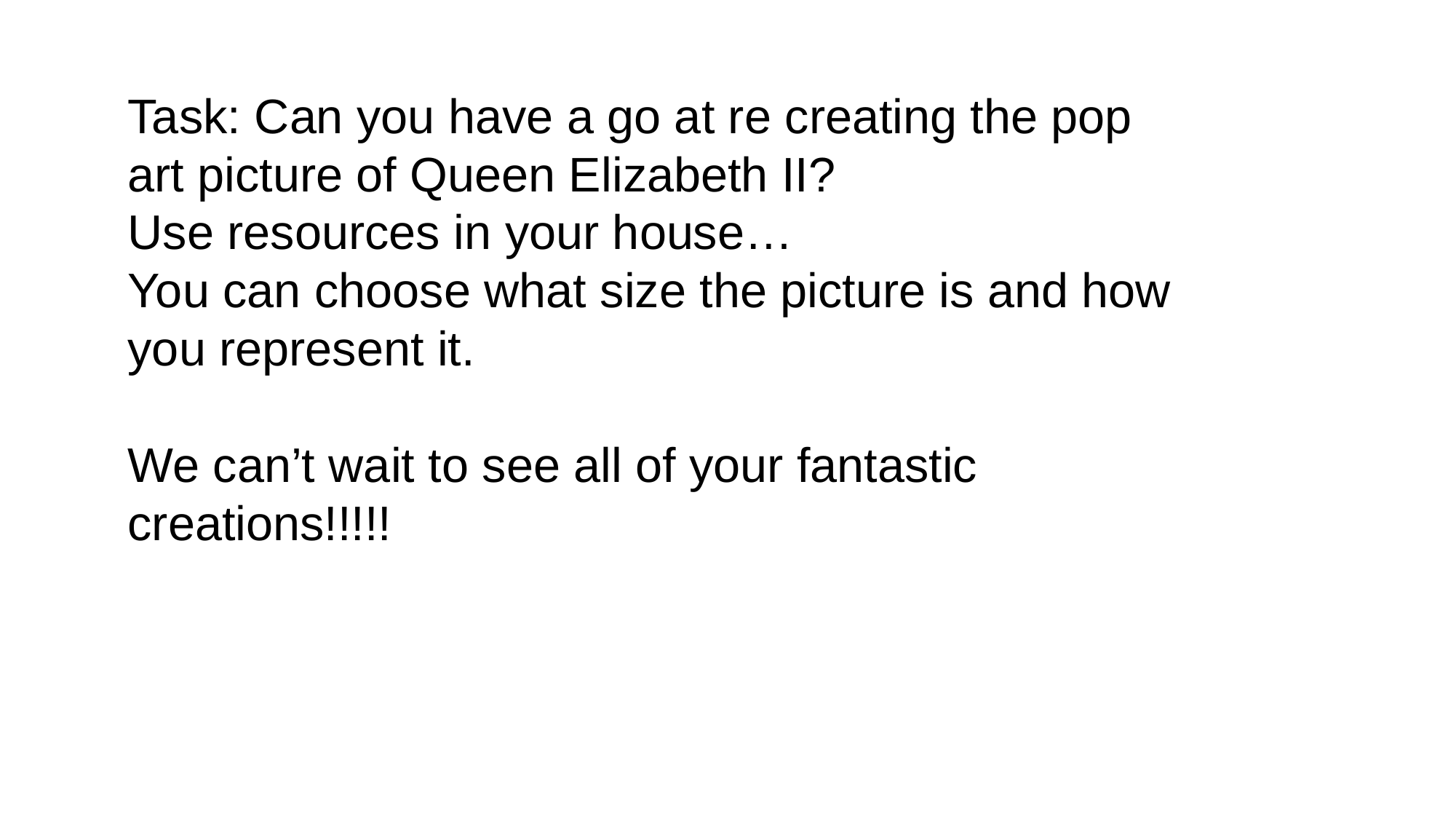

Task: Can you have a go at re creating the pop art picture of Queen Elizabeth II?
Use resources in your house…
You can choose what size the picture is and how you represent it.

We can’t wait to see all of your fantastic creations!!!!!